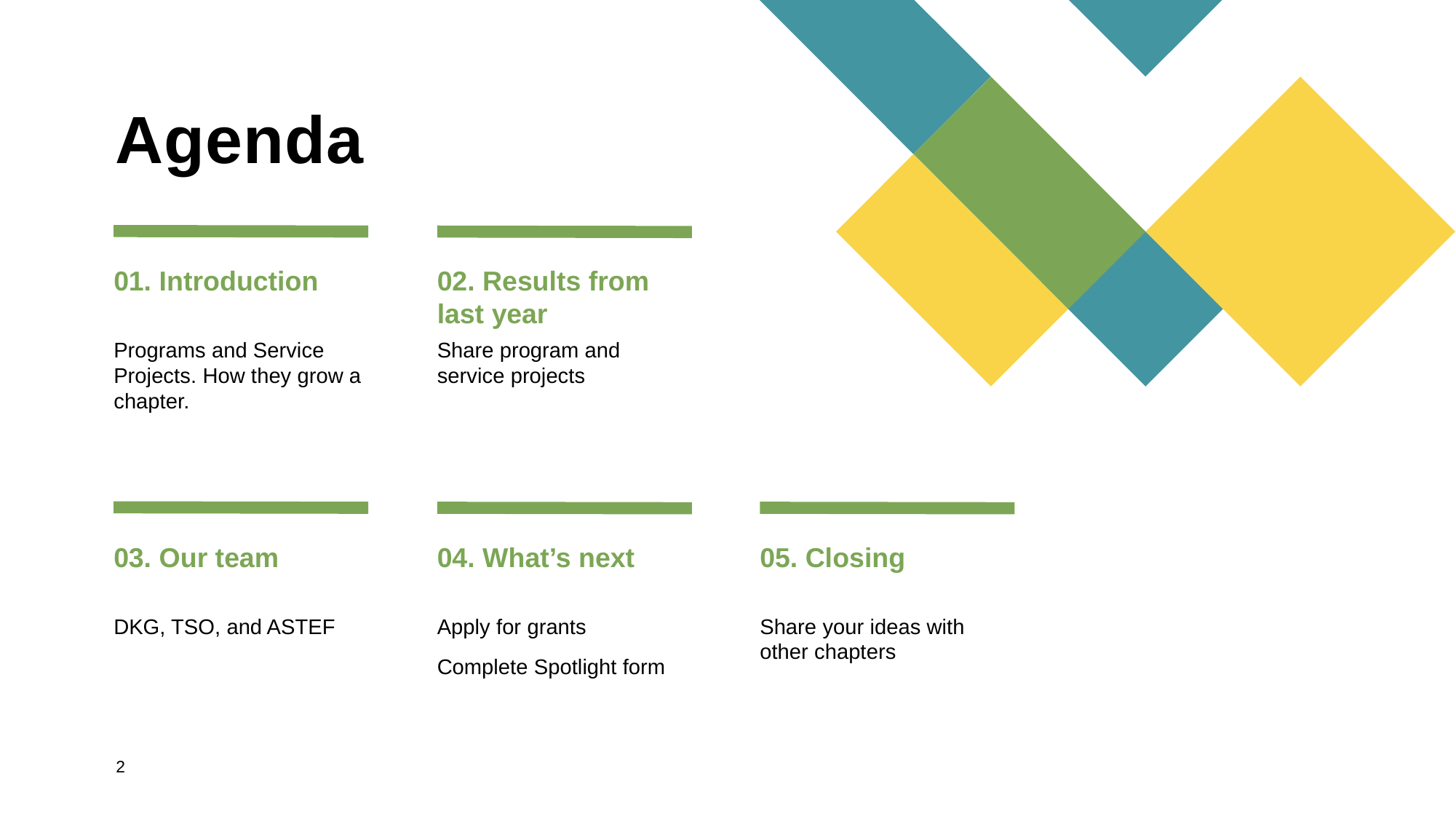

# Agenda
01. Introduction
02. Results from
last year
Programs and Service Projects. How they grow a chapter.
Share program and service projects
03. Our team
04. What’s next
05. Closing
DKG, TSO, and ASTEF
Apply for grants
Complete Spotlight form
Share your ideas with other chapters
2